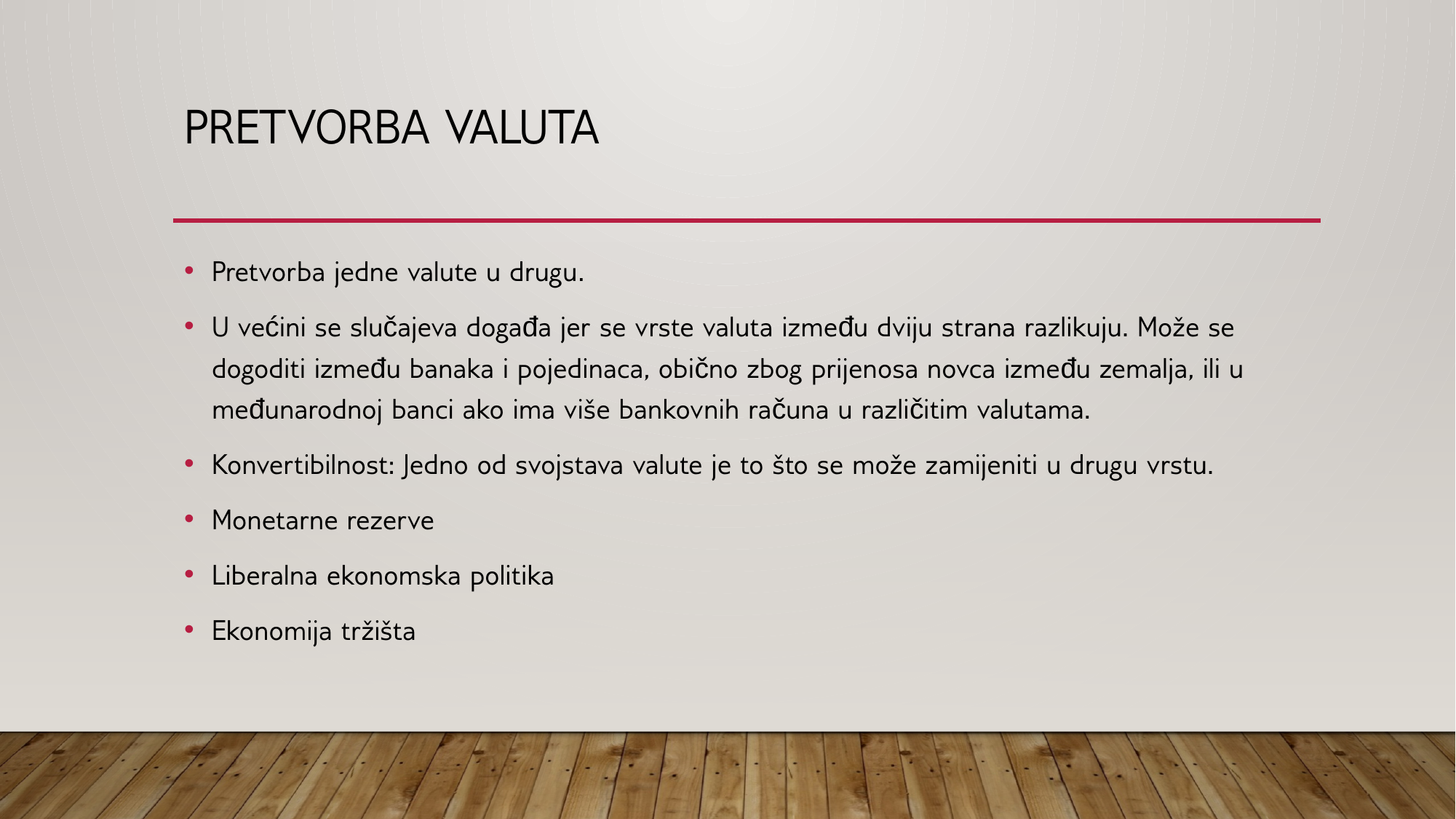

# Pretvorba valuta
Pretvorba jedne valute u drugu.
U većini se slučajeva događa jer se vrste valuta između dviju strana razlikuju. Može se dogoditi između banaka i pojedinaca, obično zbog prijenosa novca između zemalja, ili u međunarodnoj banci ako ima više bankovnih računa u različitim valutama.
Konvertibilnost: Jedno od svojstava valute je to što se može zamijeniti u drugu vrstu.
Monetarne rezerve
Liberalna ekonomska politika
Ekonomija tržišta